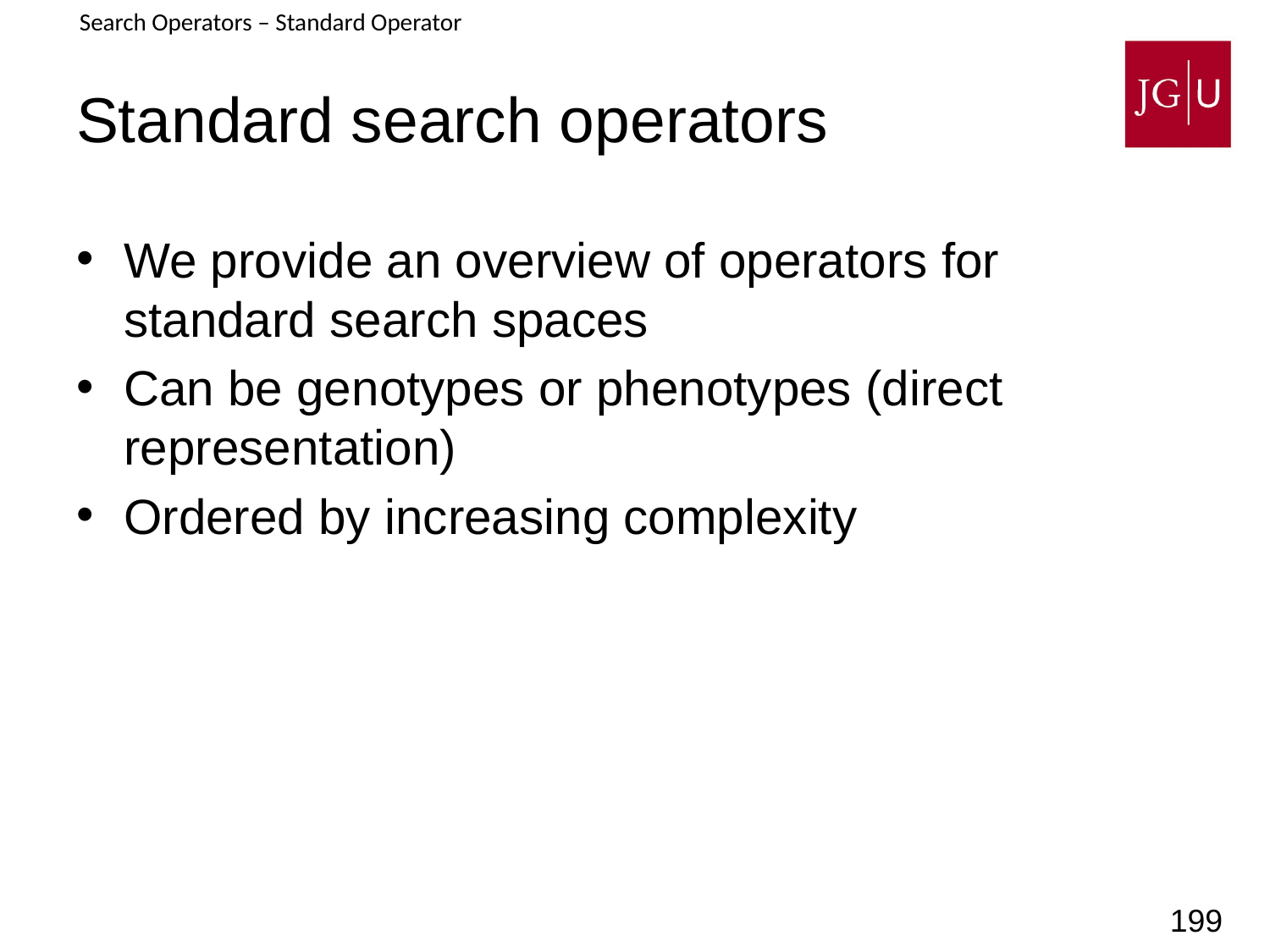

Search Operators – Standard Operator

# Standard search operators
We provide an overview of operators for standard search spaces
Can be genotypes or phenotypes (direct representation)
Ordered by increasing complexity